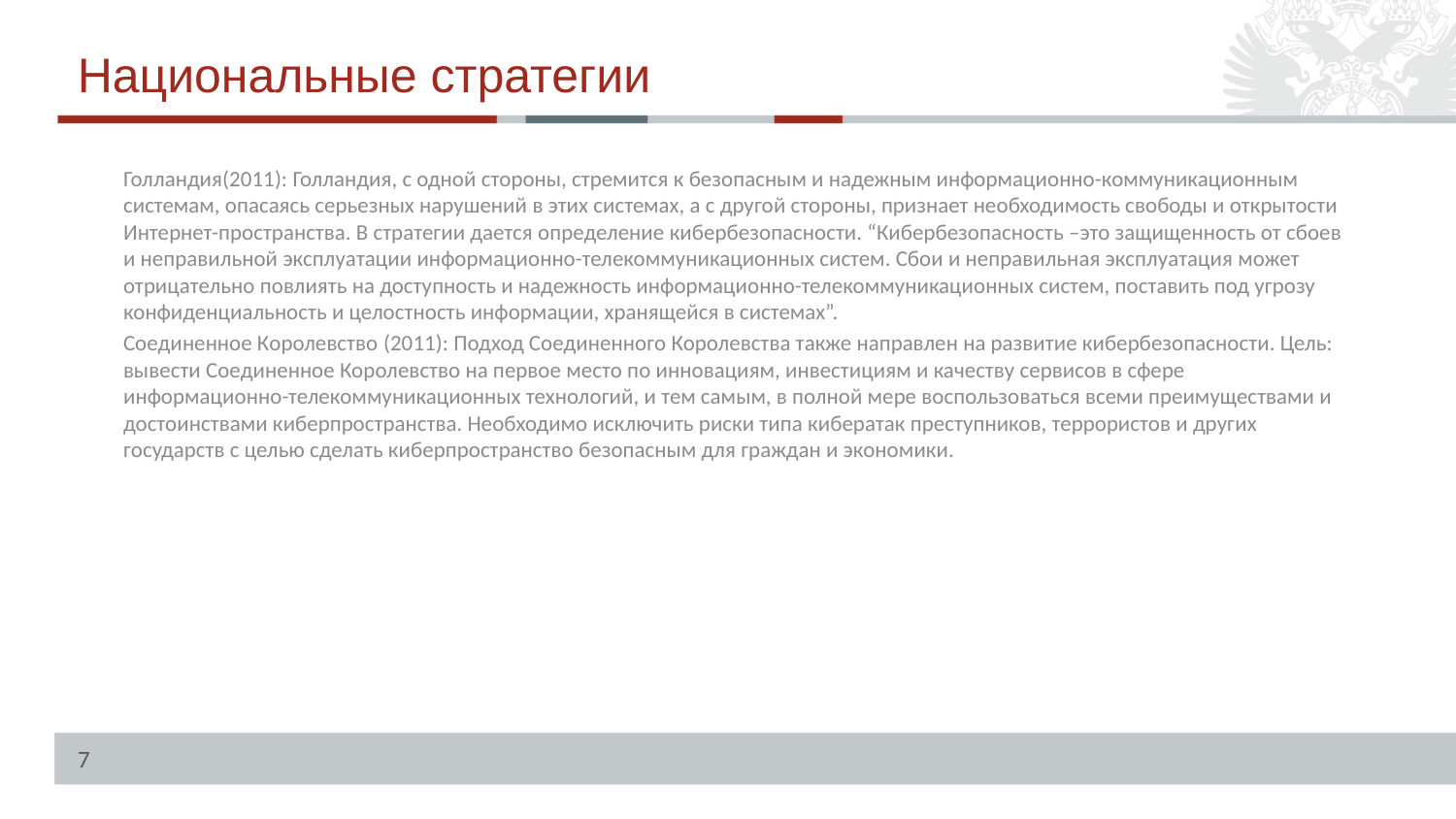

Национальные стратегии
Голландия(2011): Голландия, с одной стороны, стремится к безопасным и надежным информационно-коммуникационным системам, опасаясь серьезных нарушений в этих системах, а с другой стороны, признает необходимость свободы и открытости Интернет-пространства. В стратегии дается определение кибербезопасности. “Кибербезопасность –это защищенность от сбоев и неправильной эксплуатации информационно-телекоммуникационных систем. Сбои и неправильная эксплуатация может отрицательно повлиять на доступность и надежность информационно-телекоммуникационных систем, поставить под угрозу конфиденциальность и целостность информации, хранящейся в системах”.
Соединенное Королевство (2011): Подход Соединенного Королевства также направлен на развитие кибербезопасности. Цель: вывести Соединенное Королевство на первое место по инновациям, инвестициям и качеству сервисов в сфере информационно-телекоммуникационных технологий, и тем самым, в полной мере воспользоваться всеми преимуществами и достоинствами киберпространства. Необходимо исключить риски типа кибератак преступников, террористов и других государств с целью сделать киберпространство безопасным для граждан и экономики.
7